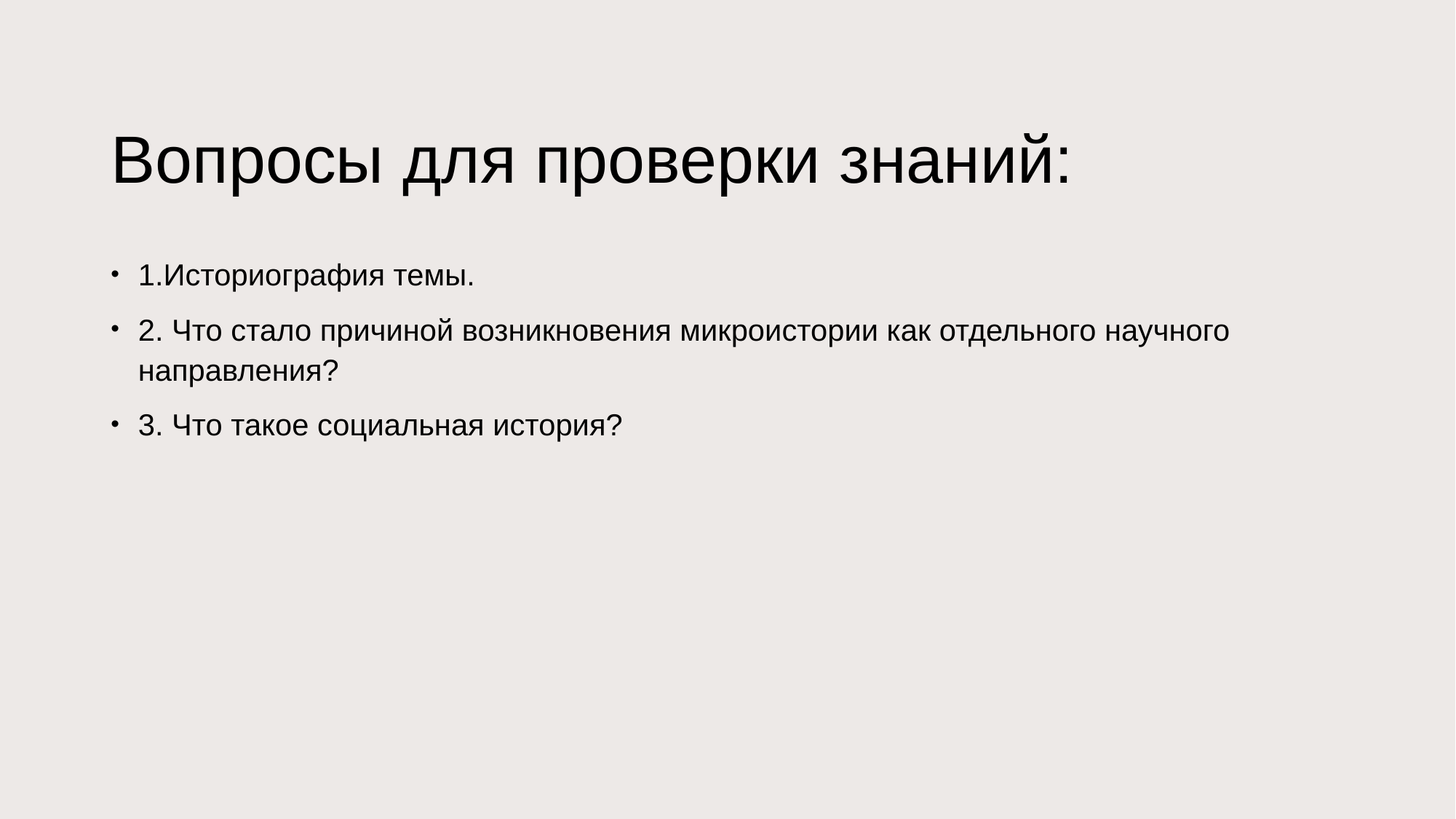

# Вопросы для проверки знаний:
1.Историография темы.
2. Что стало причиной возникновения микроистории как отдельного научного направления?
3. Что такое социальная история?